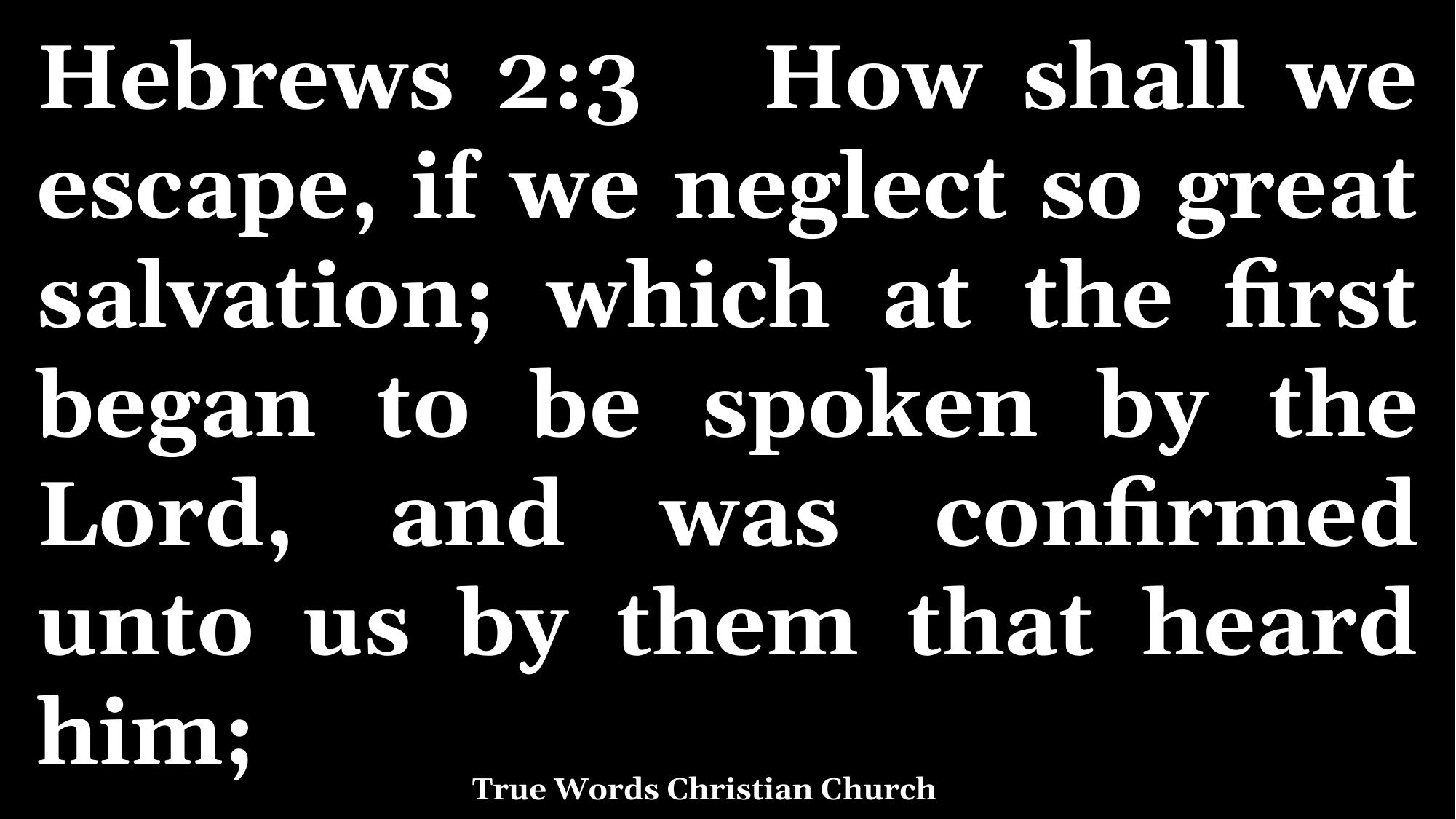

Hebrews 2:3   How shall we escape, if we neglect so great salvation; which at the first began to be spoken by the Lord, and was confirmed unto us by them that heard him;
True Words Christian Church